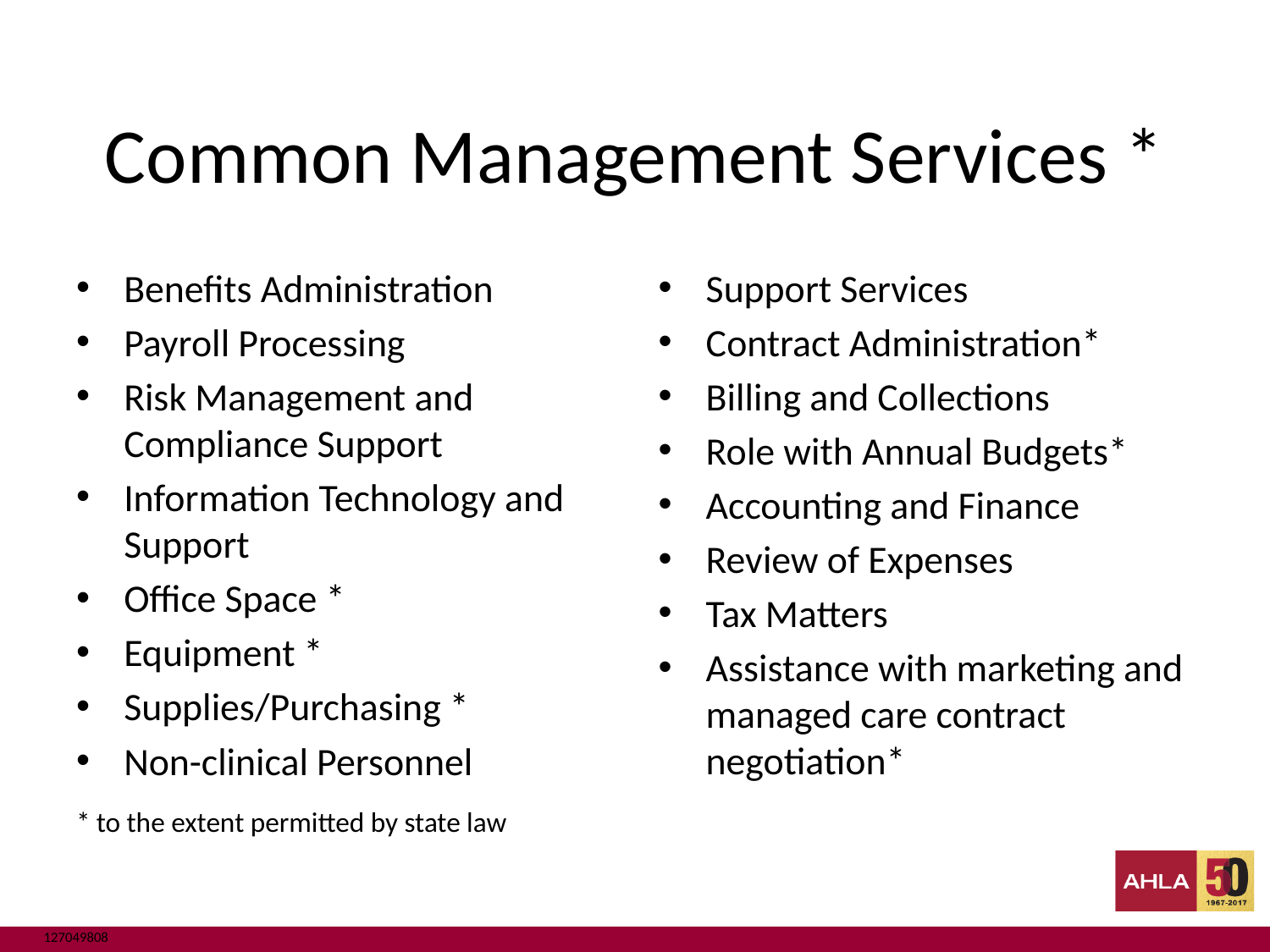

# Common Management Services *
Benefits Administration
Payroll Processing
Risk Management and Compliance Support
Information Technology and Support
Office Space *
Equipment *
Supplies/Purchasing *
Non-clinical Personnel
* to the extent permitted by state law

Support Services
Contract Administration*
Billing and Collections
Role with Annual Budgets*
Accounting and Finance
Review of Expenses
Tax Matters
Assistance with marketing and managed care contract negotiation*